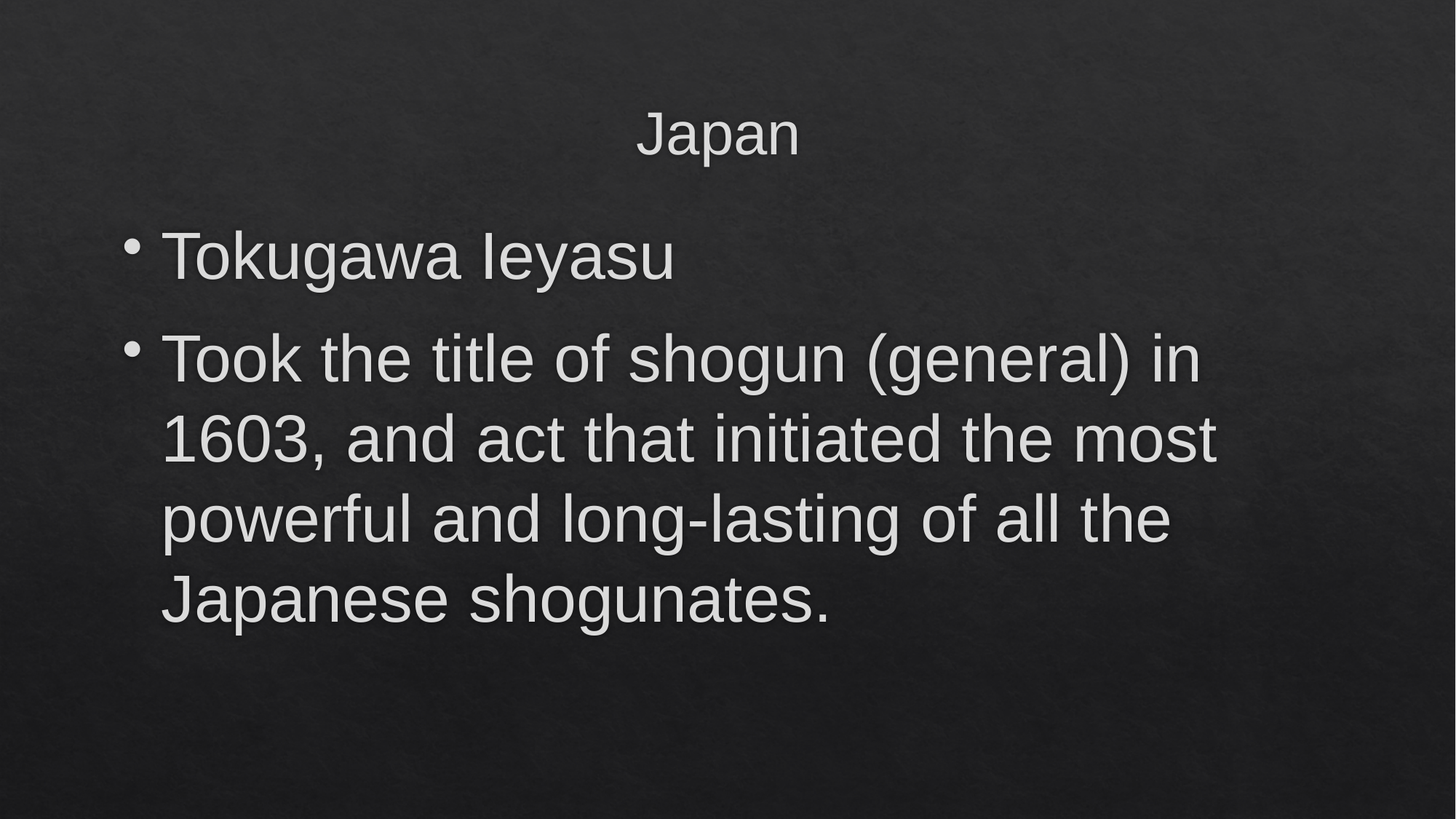

# Japan
Tokugawa Ieyasu
Took the title of shogun (general) in 1603, and act that initiated the most powerful and long-lasting of all the Japanese shogunates.